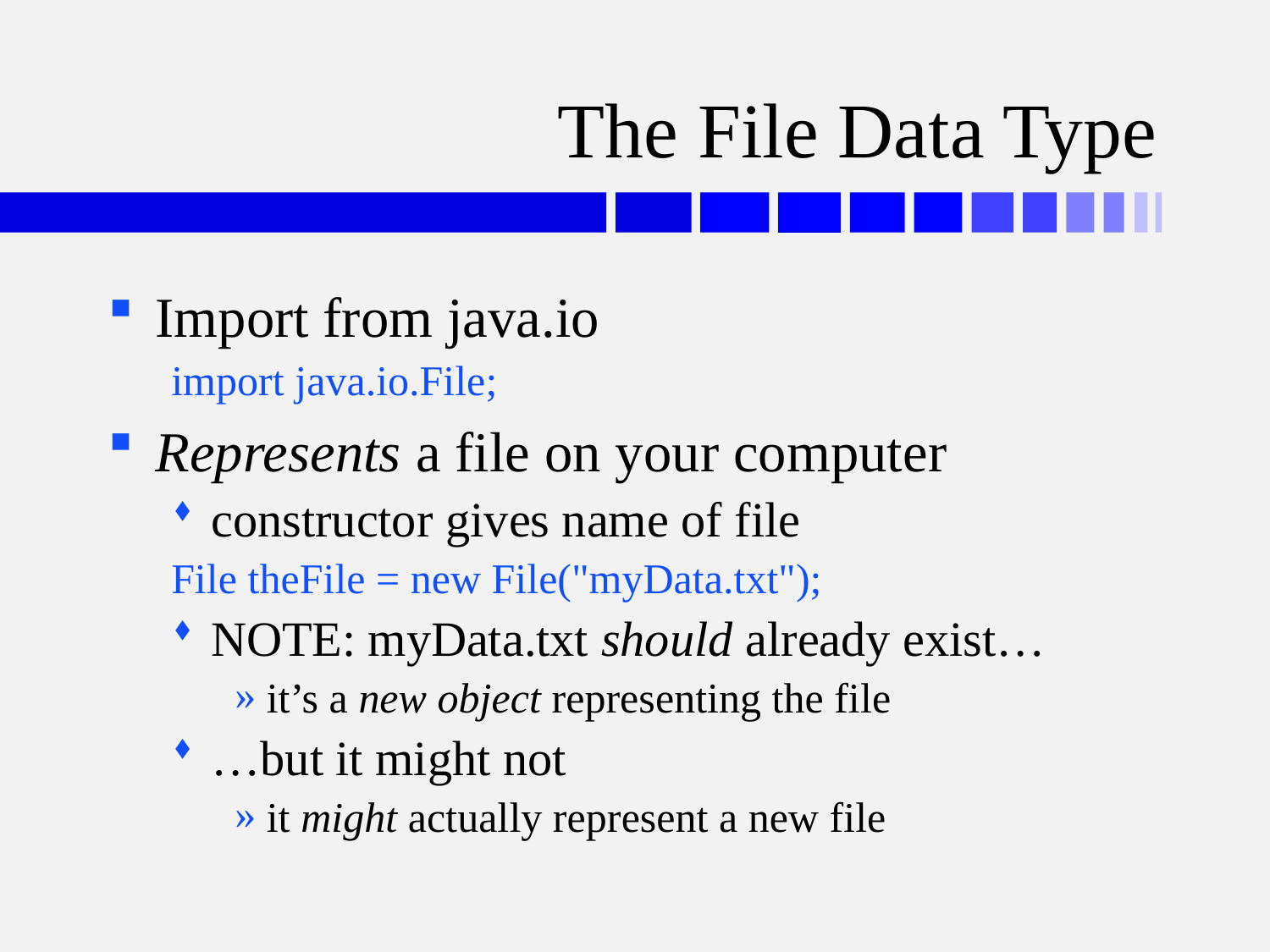

# The File Data Type
Import from java.io
import java.io.File;
Represents a file on your computer
constructor gives name of file
File theFile = new File("myData.txt");
NOTE: myData.txt should already exist…
it’s a new object representing the file
…but it might not
it might actually represent a new file